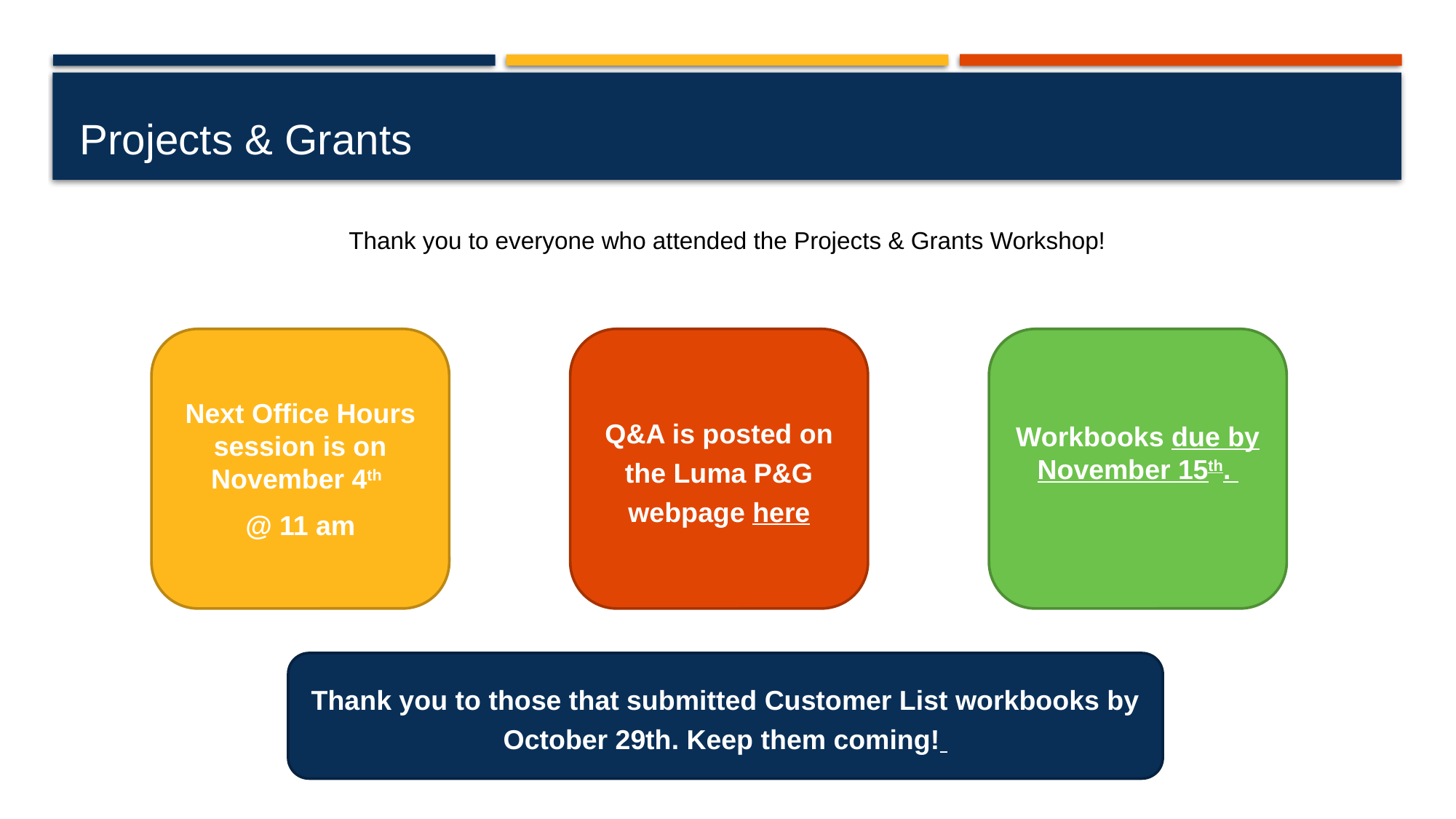

# Projects & Grants
Thank you to everyone who attended the Projects & Grants Workshop!
Q&A is posted on the Luma P&G webpage here
Workbooks due by November 15th.

Next Office Hours session is on November 4th
@ 11 am
Thank you to those that submitted Customer List workbooks by October 29th. Keep them coming!